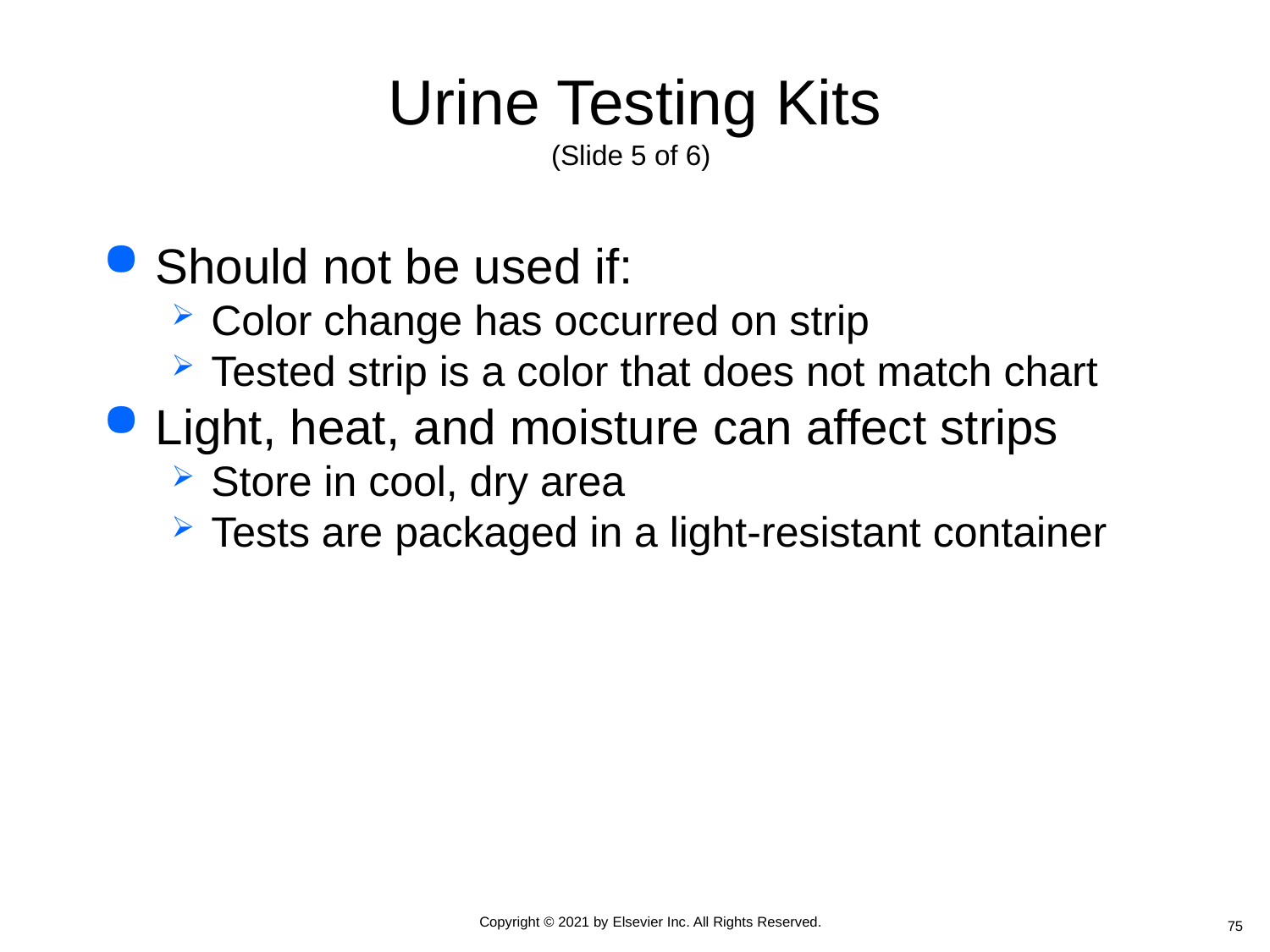

# Urine Testing Kits (Slide 5 of 6)
Should not be used if:
Color change has occurred on strip
Tested strip is a color that does not match chart
Light, heat, and moisture can affect strips
Store in cool, dry area
Tests are packaged in a light-resistant container
75